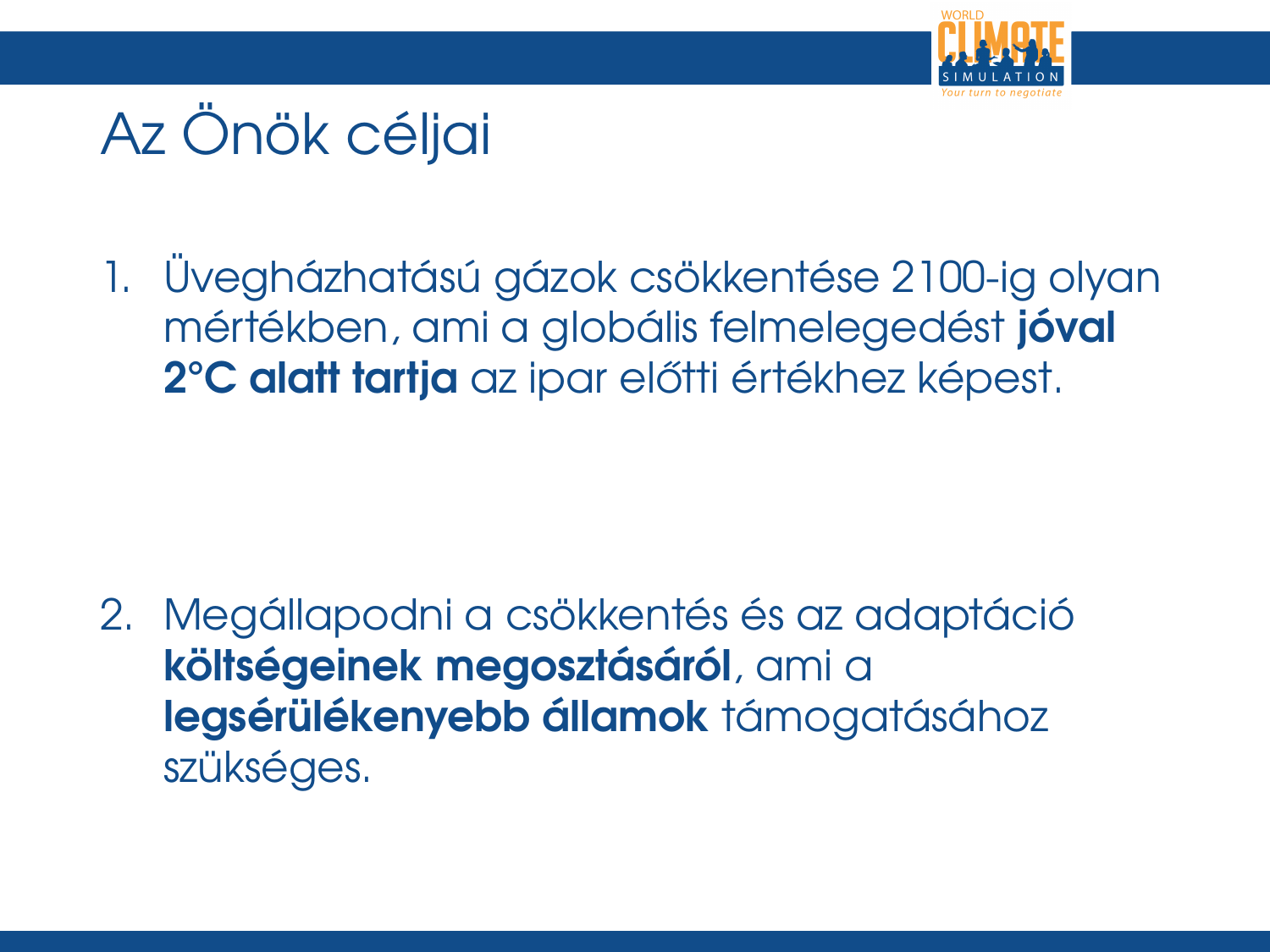

# Az Önök céljai
Üvegházhatású gázok csökkentése 2100-ig olyan mértékben, ami a globális felmelegedést jóval 2°C alatt tartja az ipar előtti értékhez képest.

Megállapodni a csökkentés és az adaptáció költségeinek megosztásáról, ami a legsérülékenyebb államok támogatásához szükséges.